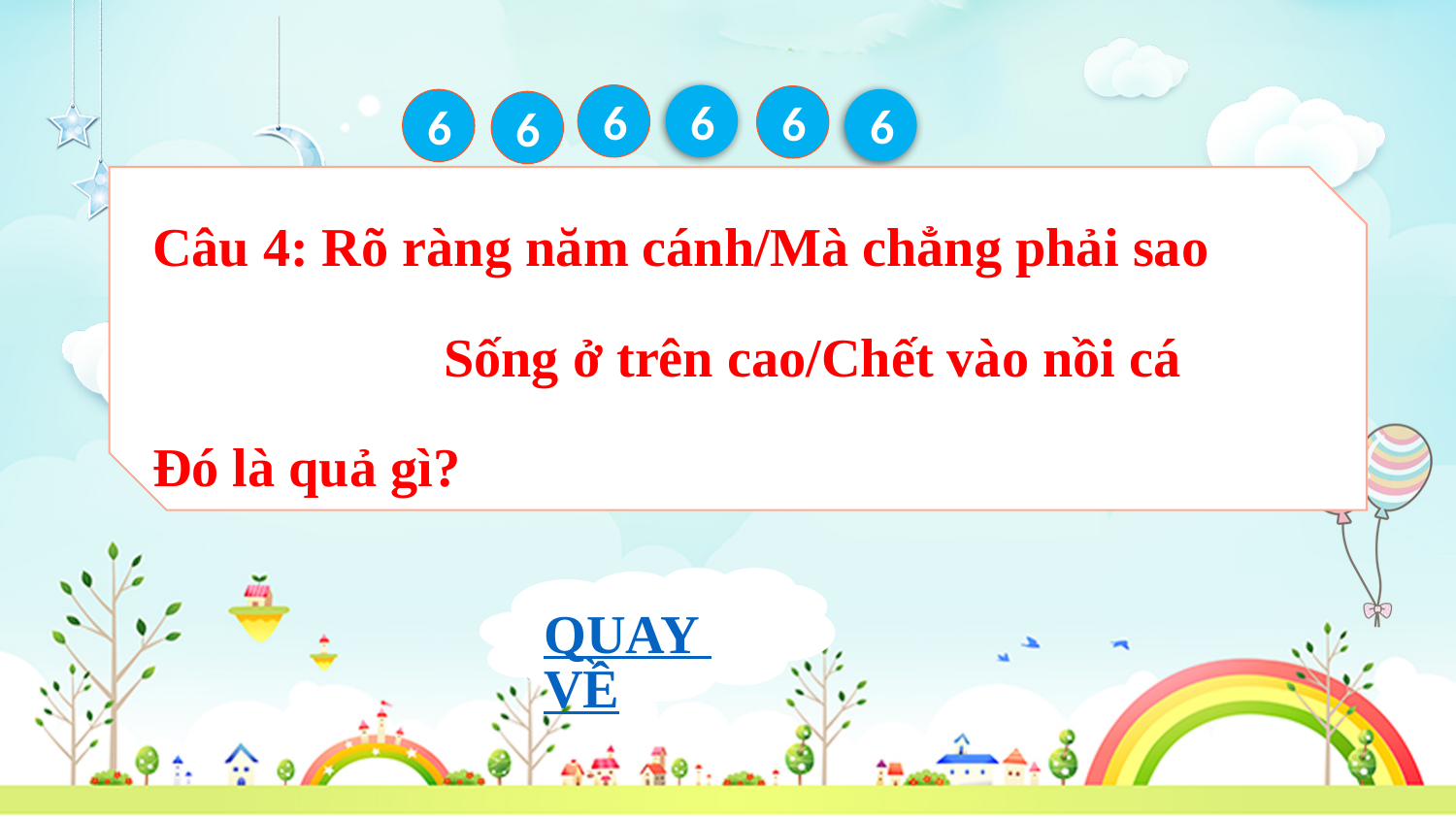

6
6
6
6
6
6
Câu 4: Rõ ràng năm cánh/Mà chẳng phải sao
		Sống ở trên cao/Chết vào nồi cá
Đó là quả gì?
QUAY VỀ